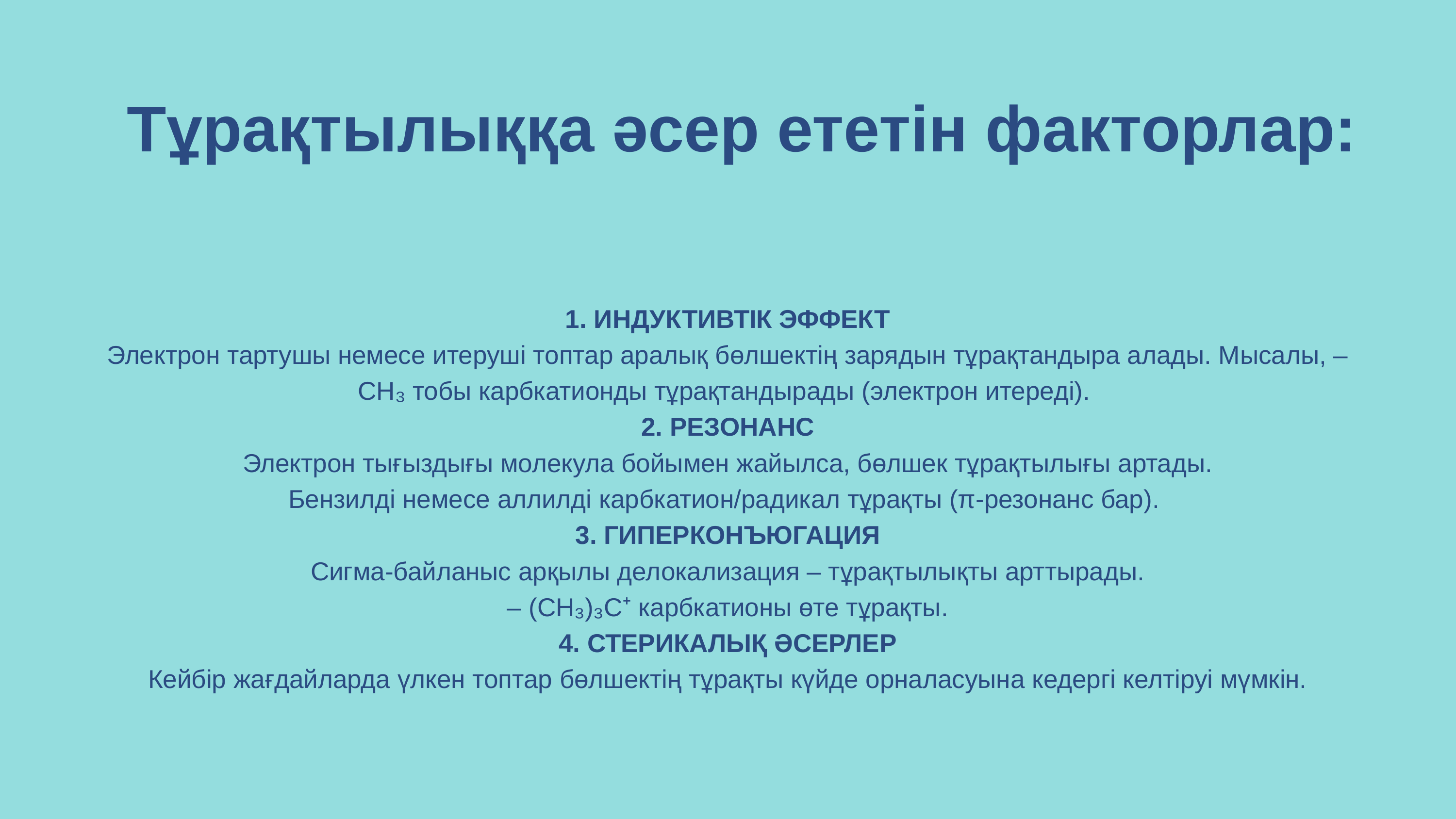

Тұрақтылыққа әсер ететін факторлар:

 1. ИНДУКТИВТІК ЭФФЕКТ
 Электрон тартушы немесе итеруші топтар аралық бөлшектің зарядын тұрақтандыра алады. Мысалы, –CH₃ тобы карбкатионды тұрақтандырады (электрон итереді).
 2. РЕЗОНАНС
 Электрон тығыздығы молекула бойымен жайылса, бөлшек тұрақтылығы артады.
Бензилді немесе аллилді карбкатион/радикал тұрақты (π-резонанс бар).
 3. ГИПЕРКОНЪЮГАЦИЯ
 Сигма-байланыс арқылы делокализация – тұрақтылықты арттырады.
 – (CH₃)₃C⁺ карбкатионы өте тұрақты.
 4. СТЕРИКАЛЫҚ ӘСЕРЛЕР
 Кейбір жағдайларда үлкен топтар бөлшектің тұрақты күйде орналасуына кедергі келтіруі мүмкін.